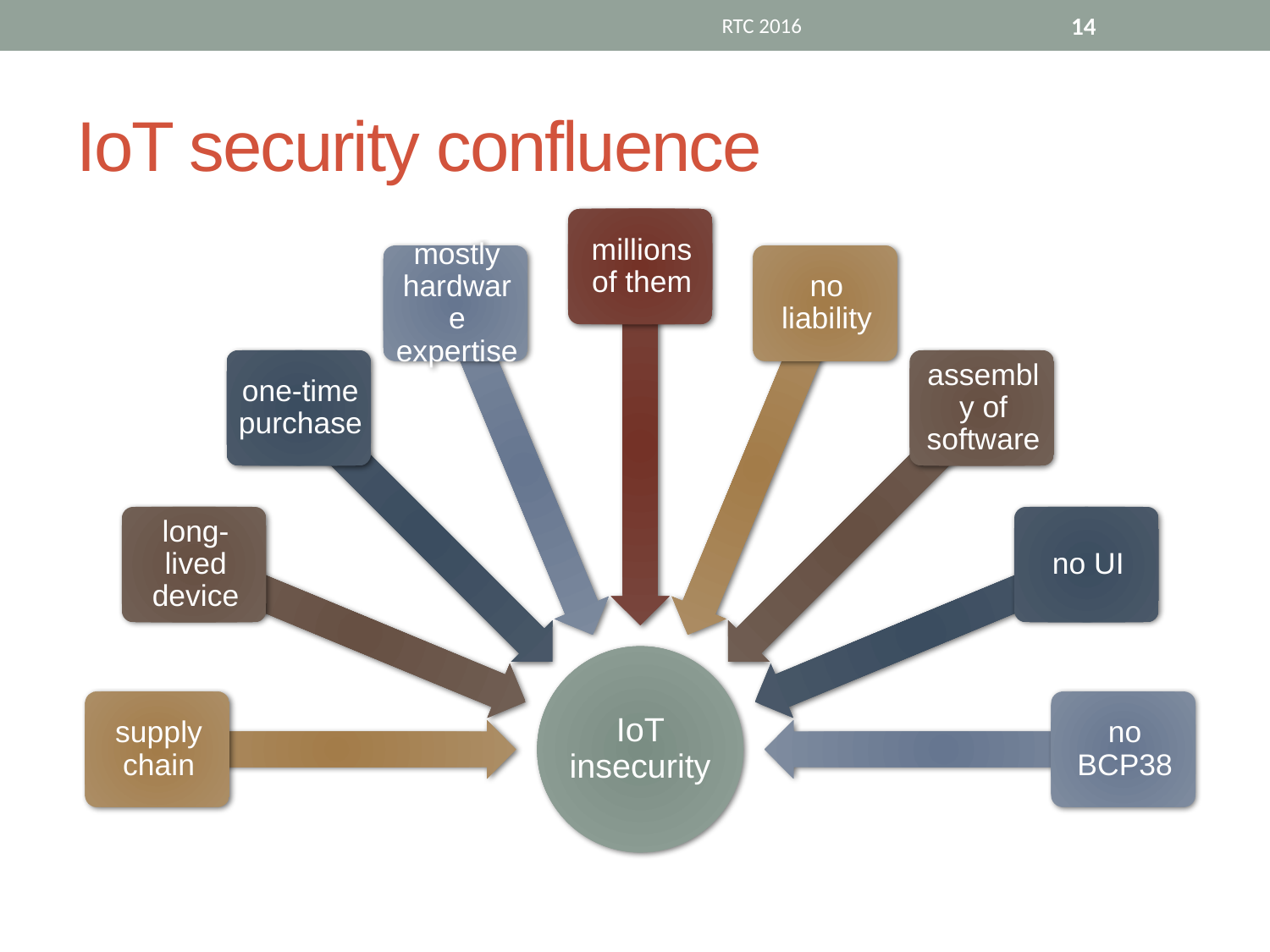

RTC 2016
14
# IoT security confluence
IoT insecurity
supply chain
long-lived device
one-time purchase
mostly hardware expertise
millions of them
no liability
assembly of software
no UI
no BCP38